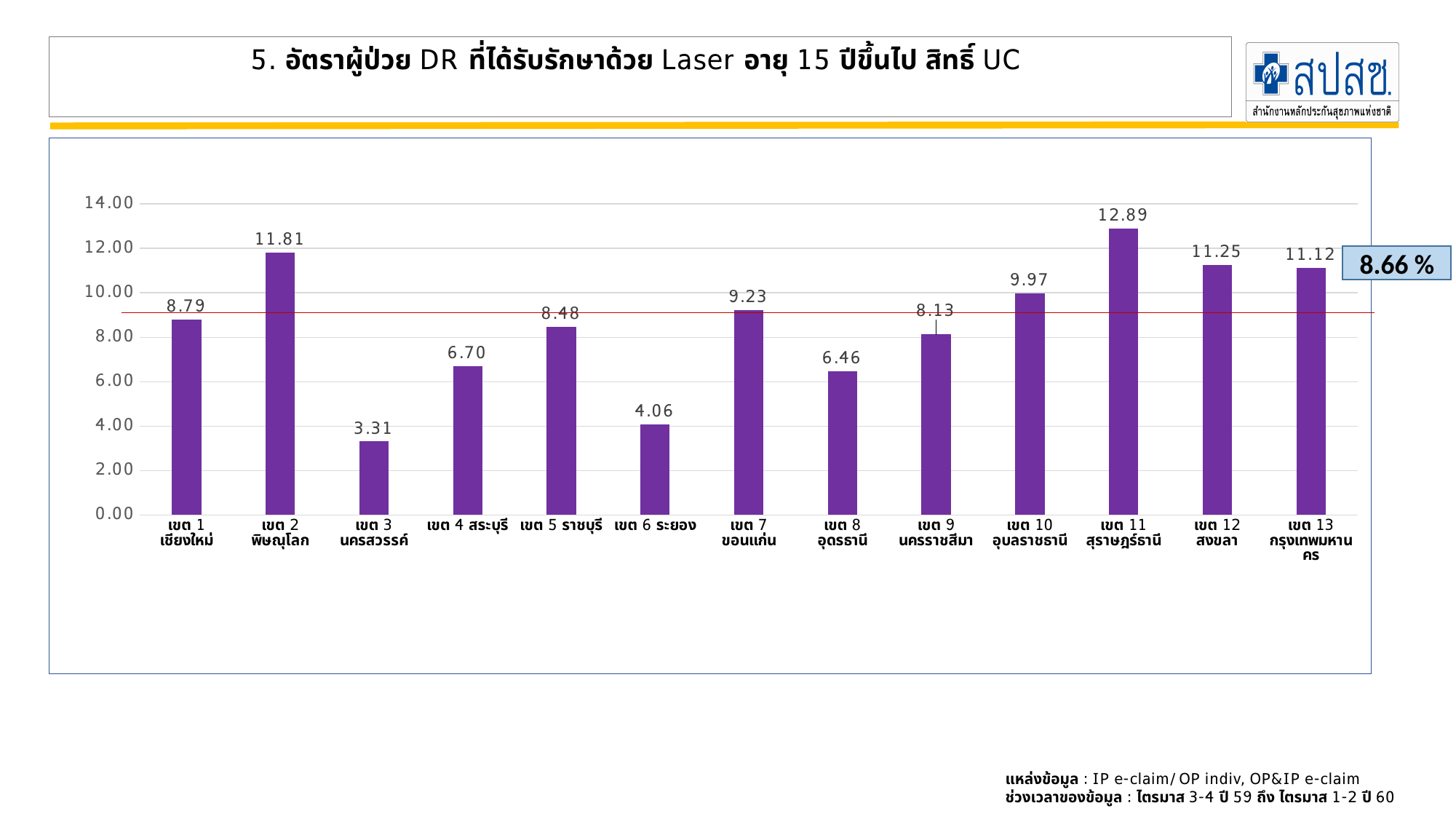

# 5. อัตราผู้ป่วย DR ที่ได้รับรักษาด้วย Laser อายุ 15 ปีขึ้นไป สิทธิ์ UC

### Chart

| Category | อัตราการที่ได้รับการ Laser |
|---|---|
| เขต 1 เชียงใหม่ | 8.786571642910728 |
| เขต 2 พิษณุโลก | 11.810604717148431 |
| เขต 3 นครสวรรค์ | 3.3066781932137452 |
| เขต 4 สระบุรี | 6.697038724373576 |
| เขต 5 ราชบุรี | 8.475339689212522 |
| เขต 6 ระยอง | 4.061719990923531 |
| เขต 7 ขอนแก่น | 9.230260255844728 |
| เขต 8 อุดรธานี | 6.462821403752606 |
| เขต 9 นครราชสีมา | 8.13079551000488 |
| เขต 10 อุบลราชธานี | 9.970054606306148 |
| เขต 11 สุราษฎร์ธานี | 12.88782816229117 |
| เขต 12 สงขลา | 11.24581939799331 |
| เขต 13 กรุงเทพมหานคร | 11.124158446845154 |
8.66 %
แหล่งข้อมูล : IP e-claim/OP indiv, OP&IP e-claim
ช่วงเวลาของข้อมูล : ไตรมาส 3-4 ปี 59 ถึง ไตรมาส 1-2 ปี 60